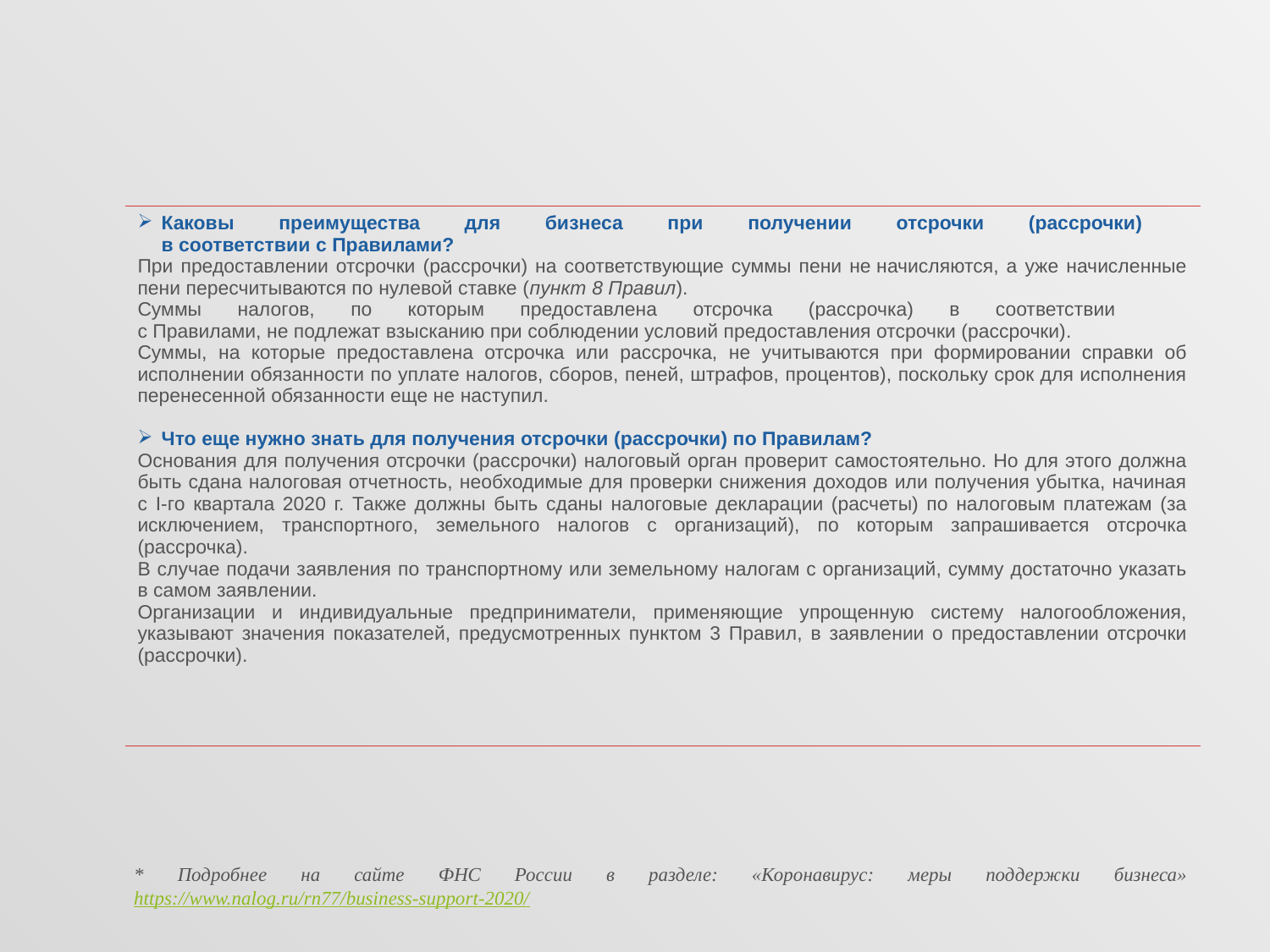

| Каковы преимущества для бизнеса при получении отсрочки (рассрочки) в соответствии с Правилами? При предоставлении отсрочки (рассрочки) на соответствующие суммы пени не начисляются, а уже начисленные пени пересчитываются по нулевой ставке (пункт 8 Правил). Суммы налогов, по которым предоставлена отсрочка (рассрочка) в соответствии с Правилами, не подлежат взысканию при соблюдении условий предоставления отсрочки (рассрочки). Суммы, на которые предоставлена отсрочка или рассрочка, не учитываются при формировании справки об исполнении обязанности по уплате налогов, сборов, пеней, штрафов, процентов), поскольку срок для исполнения перенесенной обязанности еще не наступил.   Что еще нужно знать для получения отсрочки (рассрочки) по Правилам? Основания для получения отсрочки (рассрочки) налоговый орган проверит самостоятельно. Но для этого должна быть сдана налоговая отчетность, необходимые для проверки снижения доходов или получения убытка, начиная с I-го квартала 2020 г. Также должны быть сданы налоговые декларации (расчеты) по налоговым платежам (за исключением, транспортного, земельного налогов с организаций), по которым запрашивается отсрочка (рассрочка). В случае подачи заявления по транспортному или земельному налогам с организаций, сумму достаточно указать в самом заявлении. Организации и индивидуальные предприниматели, применяющие упрощенную систему налогообложения, указывают значения показателей, предусмотренных пунктом 3 Правил, в заявлении о предоставлении отсрочки (рассрочки). |
| --- |
* Подробнее на сайте ФНС России в разделе: «Коронавирус: меры поддержки бизнеса» https://www.nalog.ru/rn77/business-support-2020/